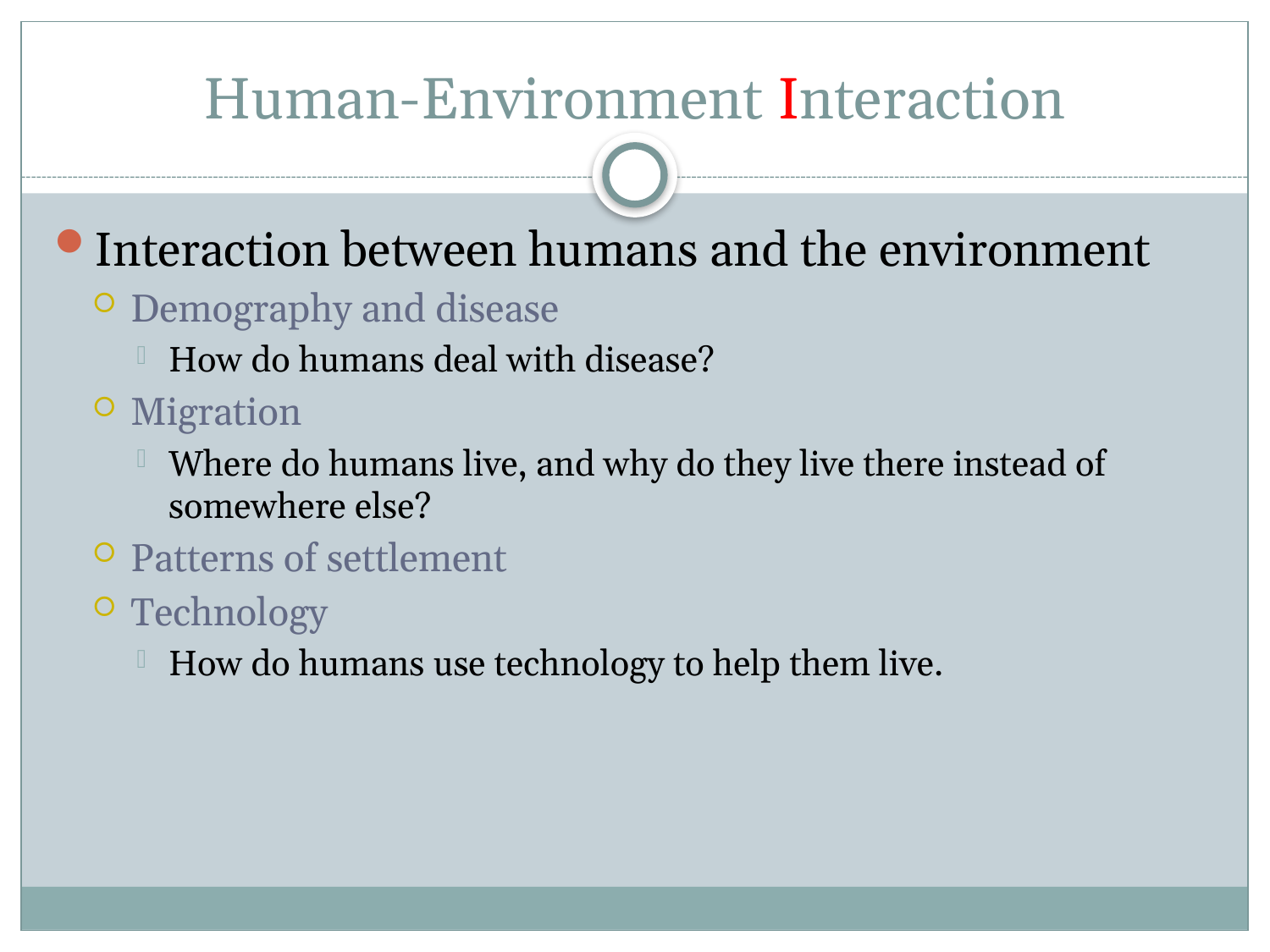

# Human-Environment Interaction
Interaction between humans and the environment
Demography and disease
How do humans deal with disease?
Migration
Where do humans live, and why do they live there instead of somewhere else?
Patterns of settlement
Technology
How do humans use technology to help them live.